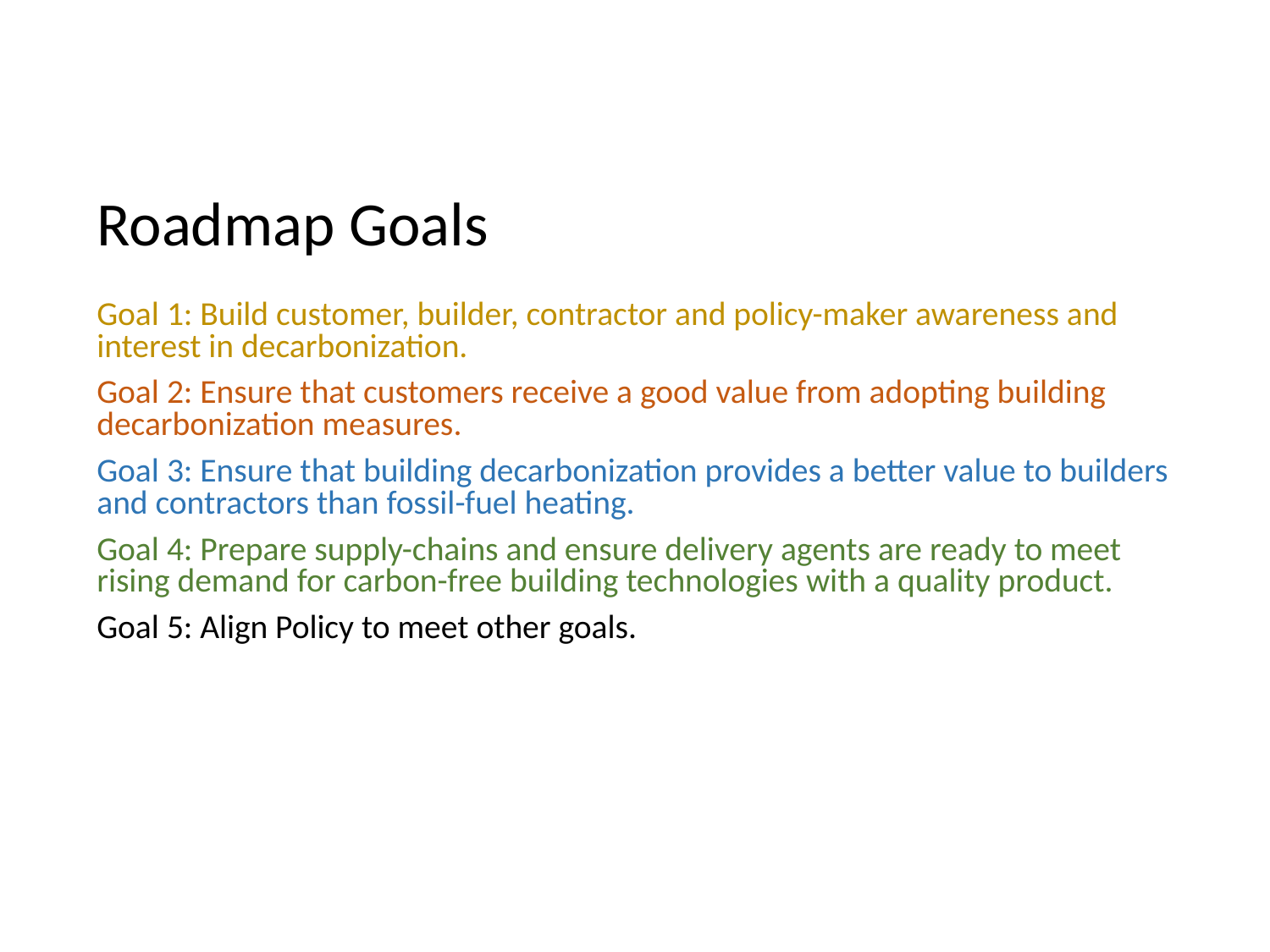

# Roadmap Goals
Goal 1: Build customer, builder, contractor and policy-maker awareness and interest in decarbonization.
Goal 2: Ensure that customers receive a good value from adopting building decarbonization measures.
Goal 3: Ensure that building decarbonization provides a better value to builders and contractors than fossil-fuel heating.
Goal 4: Prepare supply-chains and ensure delivery agents are ready to meet rising demand for carbon-free building technologies with a quality product.
Goal 5: Align Policy to meet other goals.